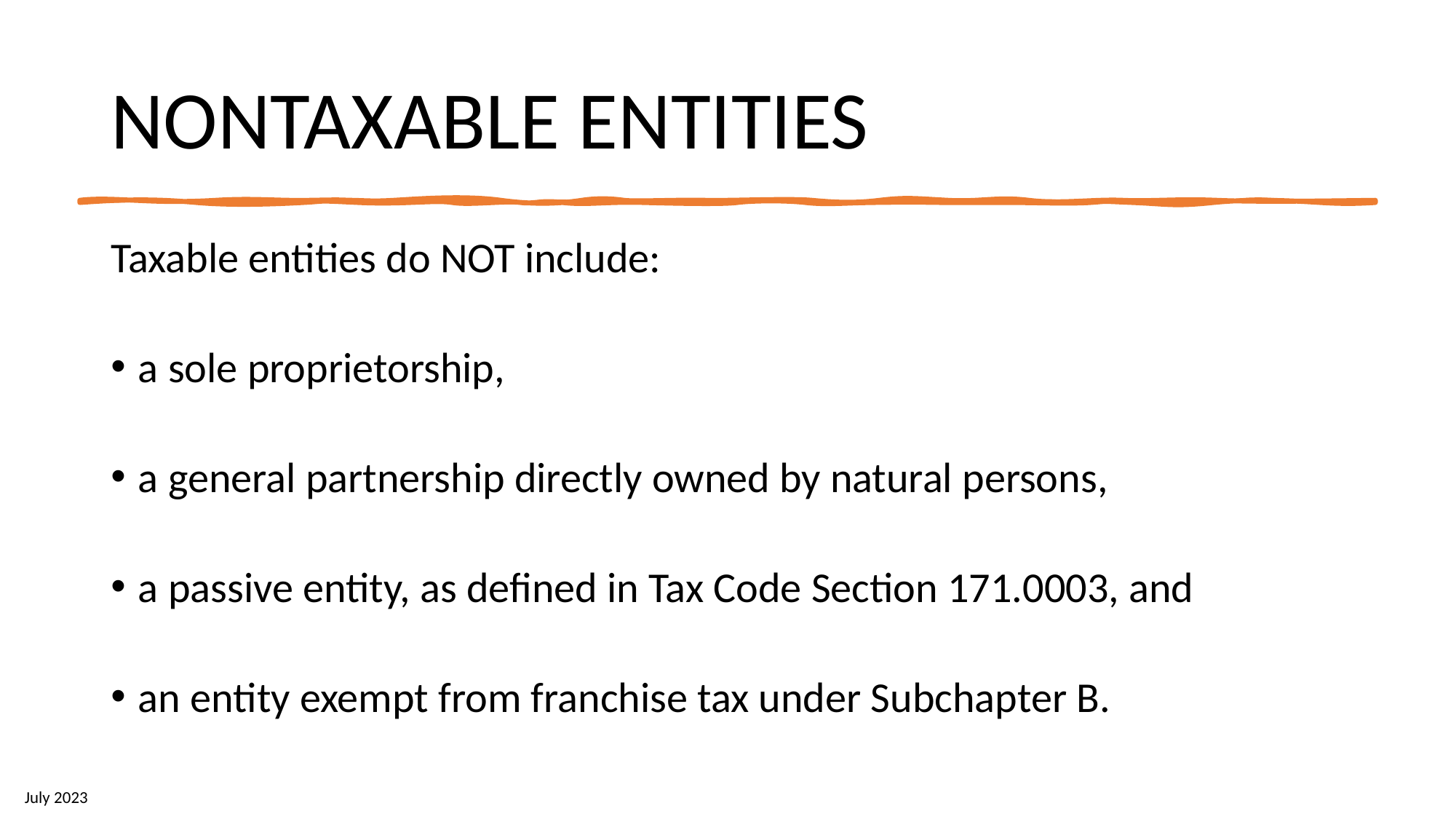

# NONTAXABLE ENTITIES

Taxable entities do NOT include:

a sole proprietorship,

a general partnership directly owned by natural persons,

a passive entity, as defined in Tax Code Section 171.0003, and

an entity exempt from franchise tax under Subchapter B.
July 2023